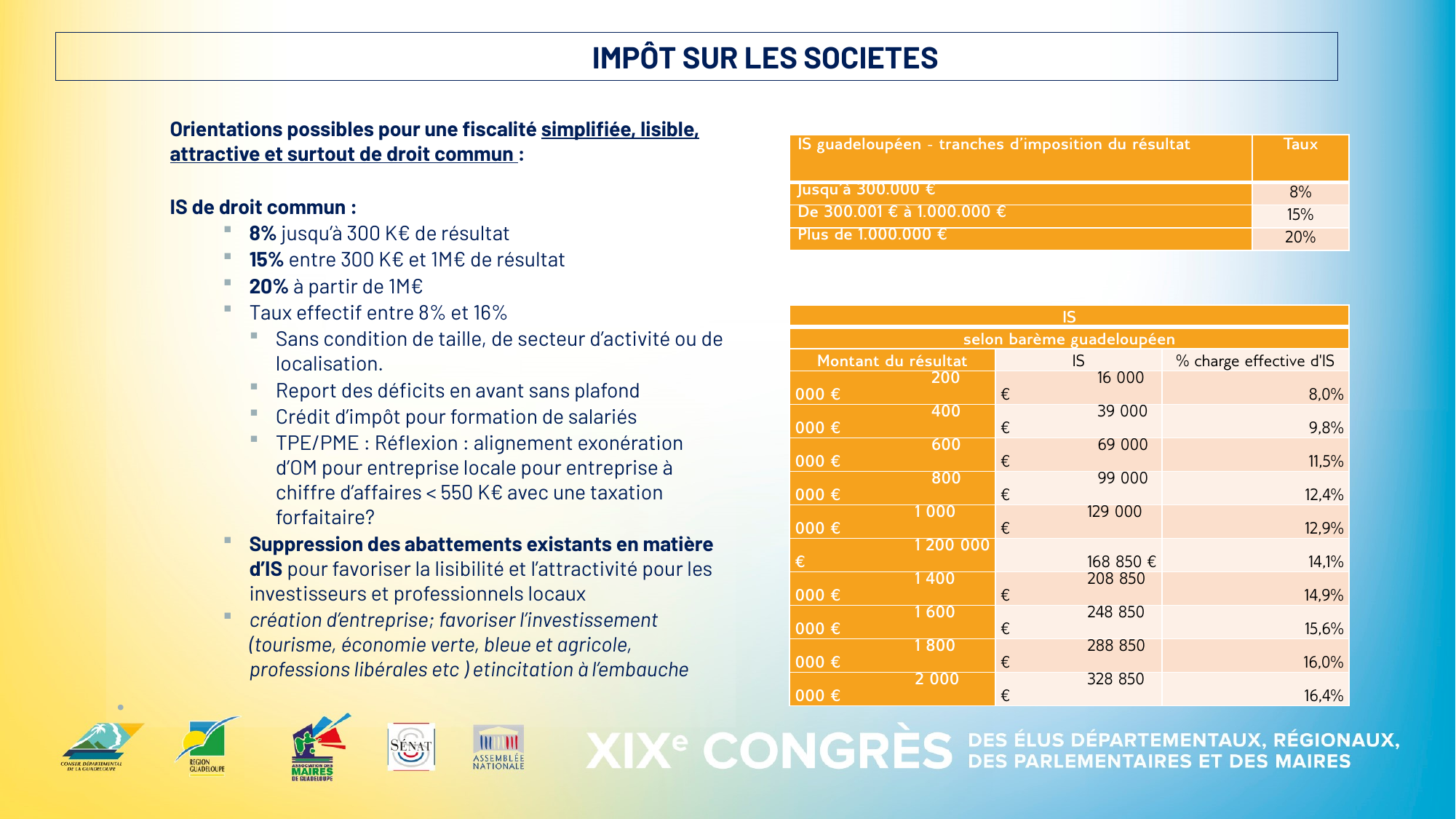

IMPÔT SUR LES SOCIETES

Orientations possibles pour une fiscalité simplifiée, lisible, attractive et surtout de droit commun :

IS de droit commun :
8% jusqu’à 300 K€ de résultat
15% entre 300 K€ et 1M€ de résultat
20% à partir de 1M€
Taux effectif entre 8% et 16%
Sans condition de taille, de secteur d’activité ou de localisation.
Report des déficits en avant sans plafond
Crédit d’impôt pour formation de salariés
TPE/PME : Réflexion : alignement exonération d’OM pour entreprise locale pour entreprise à chiffre d’affaires < 550 K€ avec une taxation forfaitaire?
Suppression des abattements existants en matière d’IS pour favoriser la lisibilité et l’attractivité pour les investisseurs et professionnels locaux
création d’entreprise; favoriser l’investissement (tourisme, économie verte, bleue et agricole, professions libérales etc ) etincitation à l’embauche

| IS guadeloupéen - tranches d’imposition du résultat | Taux |
| --- | --- |
| Jusqu’à 300.000 € | 8% |
| De 300.001 € à 1.000.000 € | 15% |
| Plus de 1.000.000 € | 20% |
| IS |  |  |
| --- | --- | --- |
| selon barème guadeloupéen |  |  |
| Montant du résultat | IS | % charge effective d'IS |
| 200 000 € | 16 000 € | 8,0% |
| 400 000 € | 39 000 € | 9,8% |
| 600 000 € | 69 000 € | 11,5% |
| 800 000 € | 99 000 € | 12,4% |
| 1 000 000 € | 129 000 € | 12,9% |
| 1 200 000 € | 168 850 € | 14,1% |
| 1 400 000 € | 208 850 € | 14,9% |
| 1 600 000 € | 248 850 € | 15,6% |
| 1 800 000 € | 288 850 € | 16,0% |
| 2 000 000 € | 328 850 € | 16,4% |